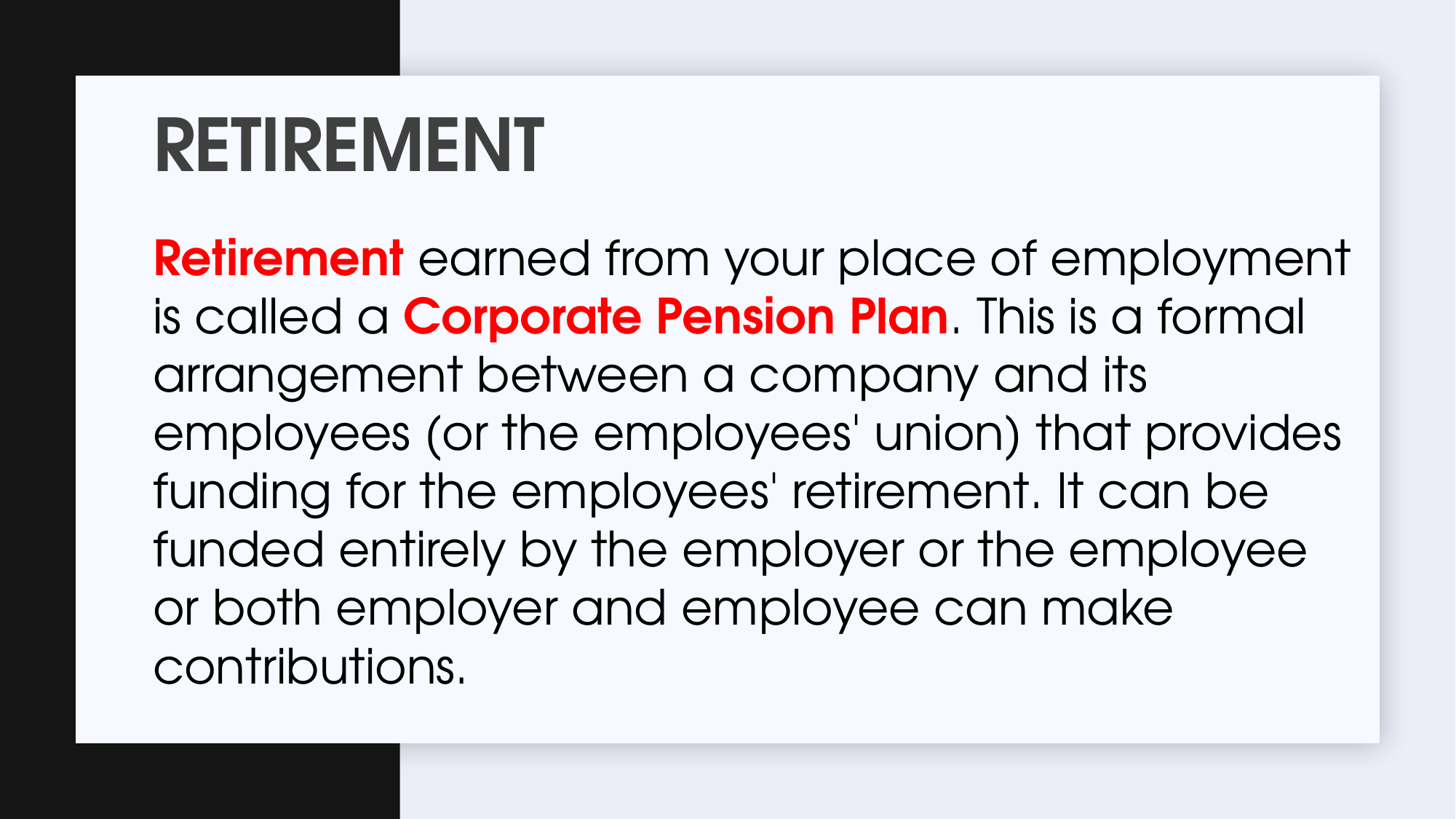

# retirement
Retirement earned from your place of employment is called a Corporate Pension Plan. This is a formal arrangement between a company and its employees (or the employees' union) that provides funding for the employees' retirement. It can be funded entirely by the employer or the employee or both employer and employee can make contributions.